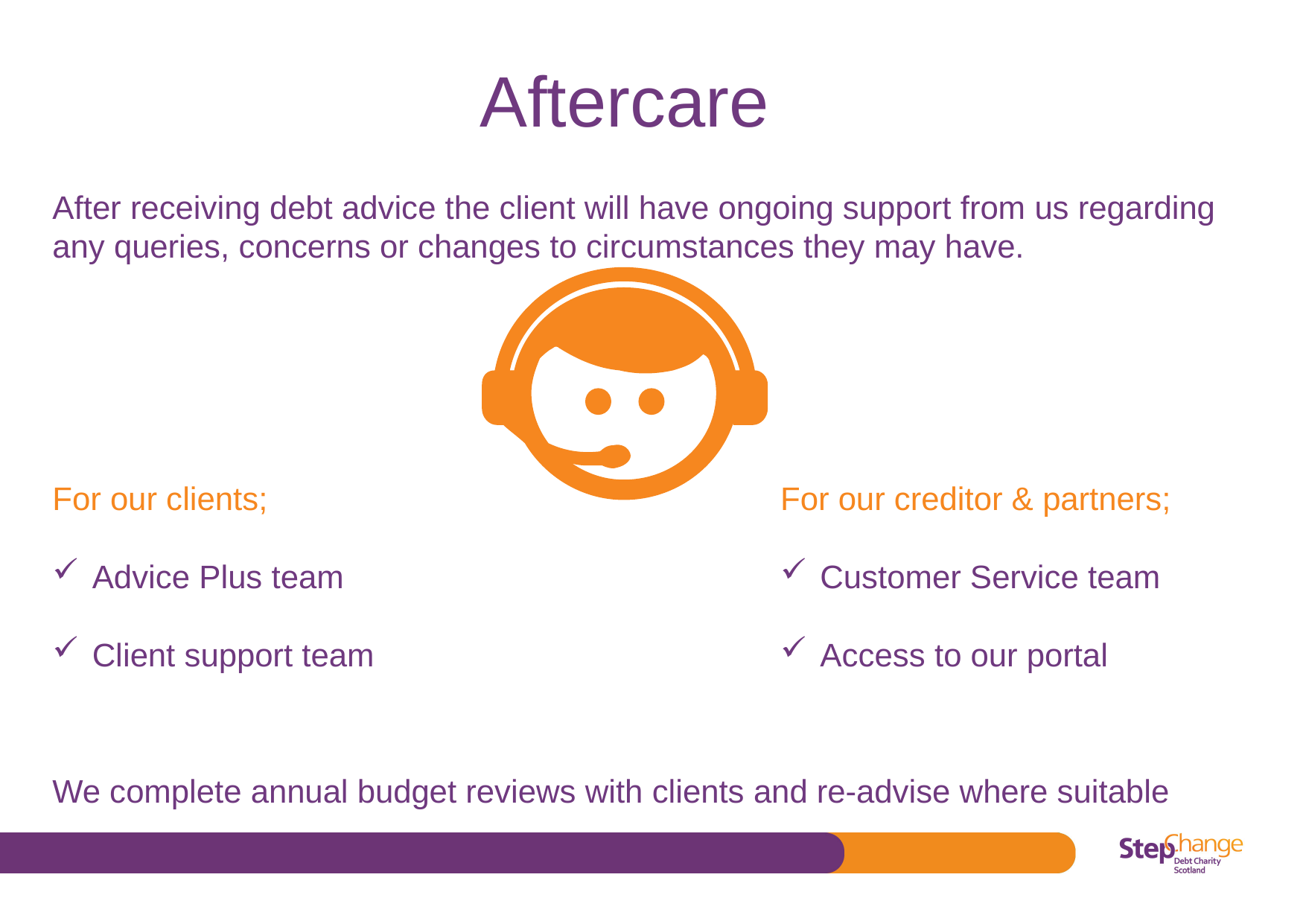

Aftercare
After receiving debt advice the client will have ongoing support from us regarding any queries, concerns or changes to circumstances they may have.

For our clients;

Advice Plus team

Client support team

For our creditor & partners;

Customer Service team

Access to our portal

We complete annual budget reviews with clients and re-advise where suitable